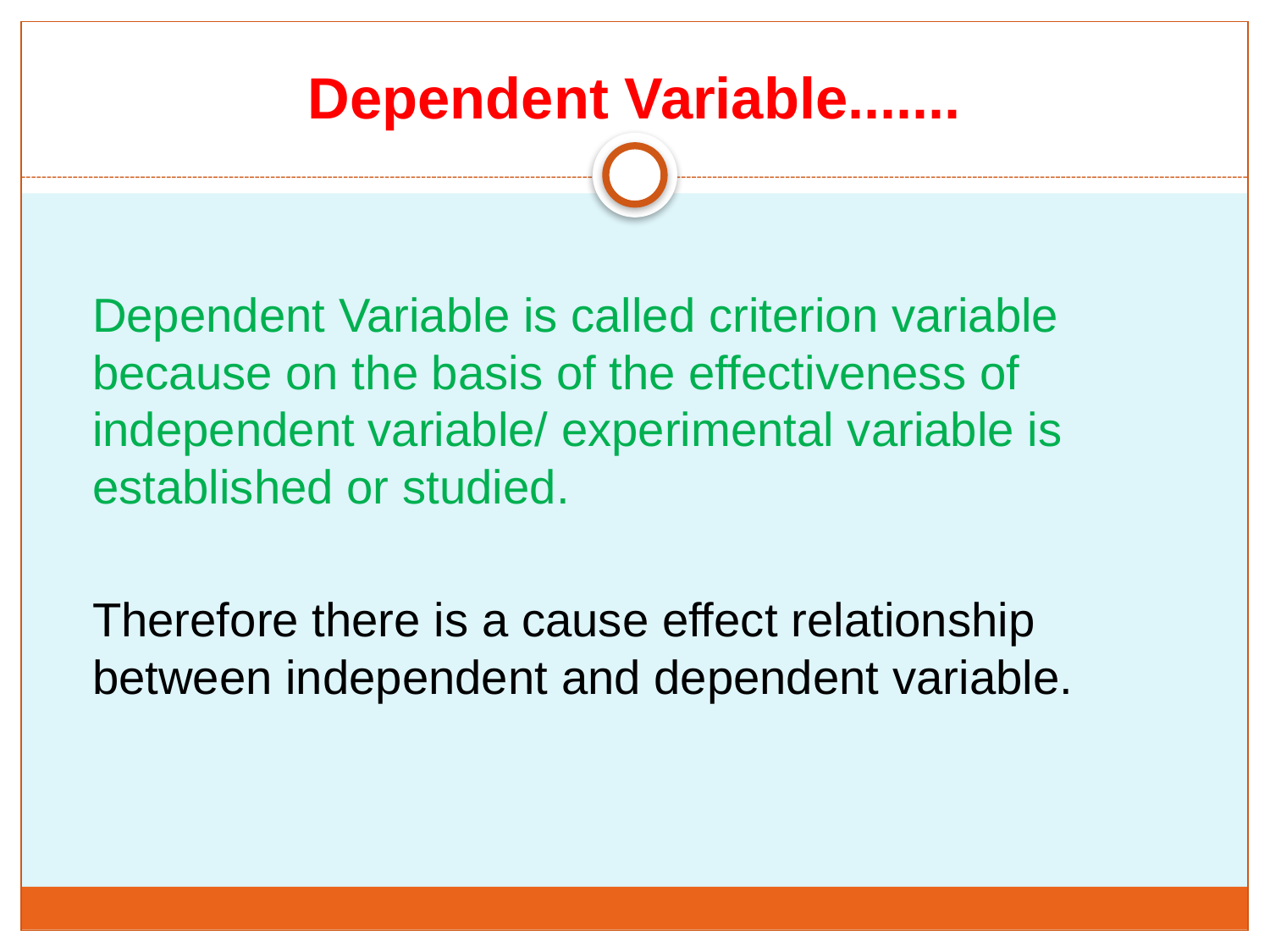

# Dependent Variable.......

	Dependent Variable is called criterion variable because on the basis of the effectiveness of independent variable/ experimental variable is established or studied.

	Therefore there is a cause effect relationship between independent and dependent variable.